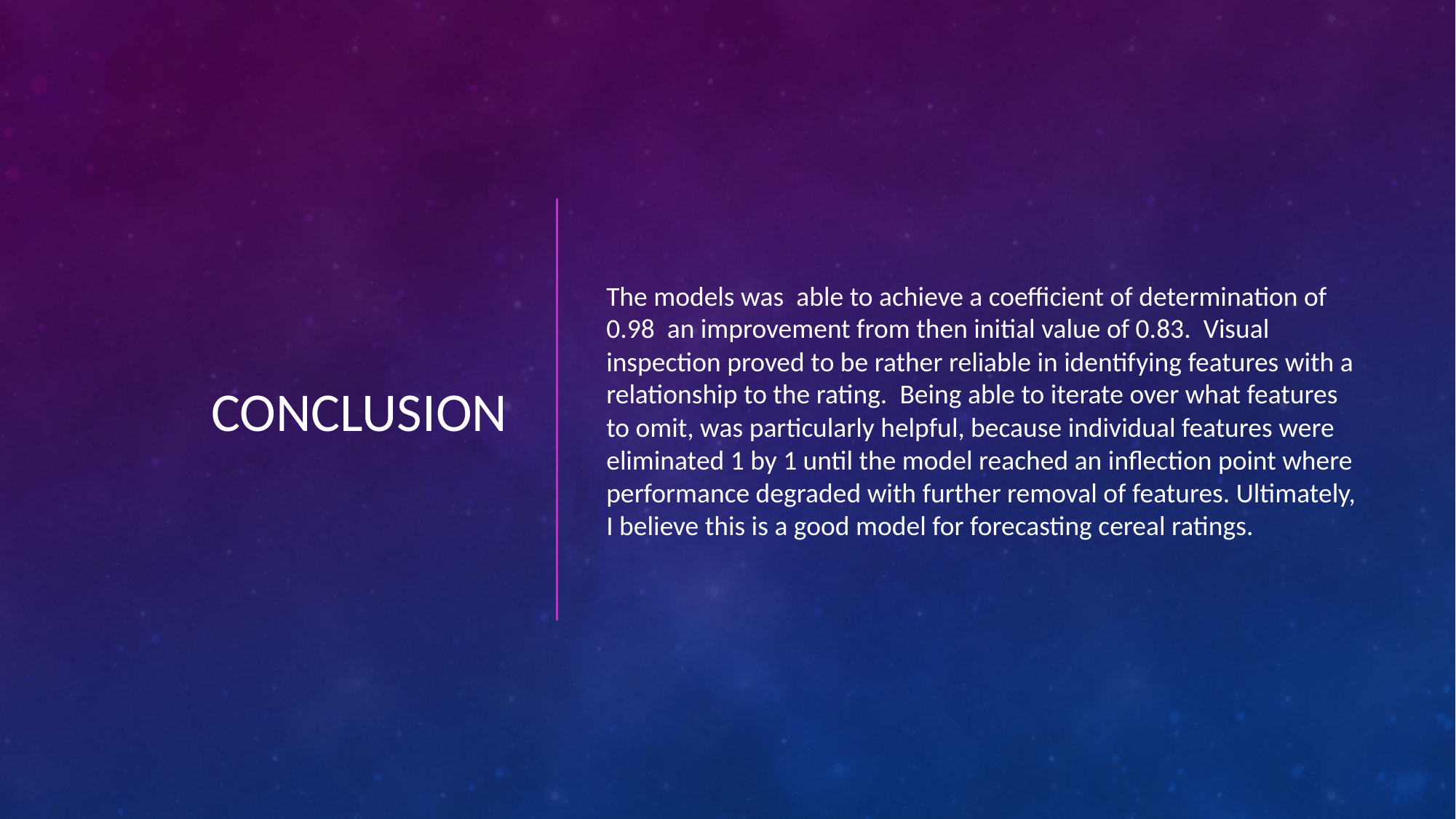

# Conclusion
The models was  able to achieve a coefficient of determination of 0.98  an improvement from then initial value of 0.83.  Visual inspection proved to be rather reliable in identifying features with a relationship to the rating.  Being able to iterate over what features to omit, was particularly helpful, because individual features were eliminated 1 by 1 until the model reached an inflection point where performance degraded with further removal of features. Ultimately, I believe this is a good model for forecasting cereal ratings.